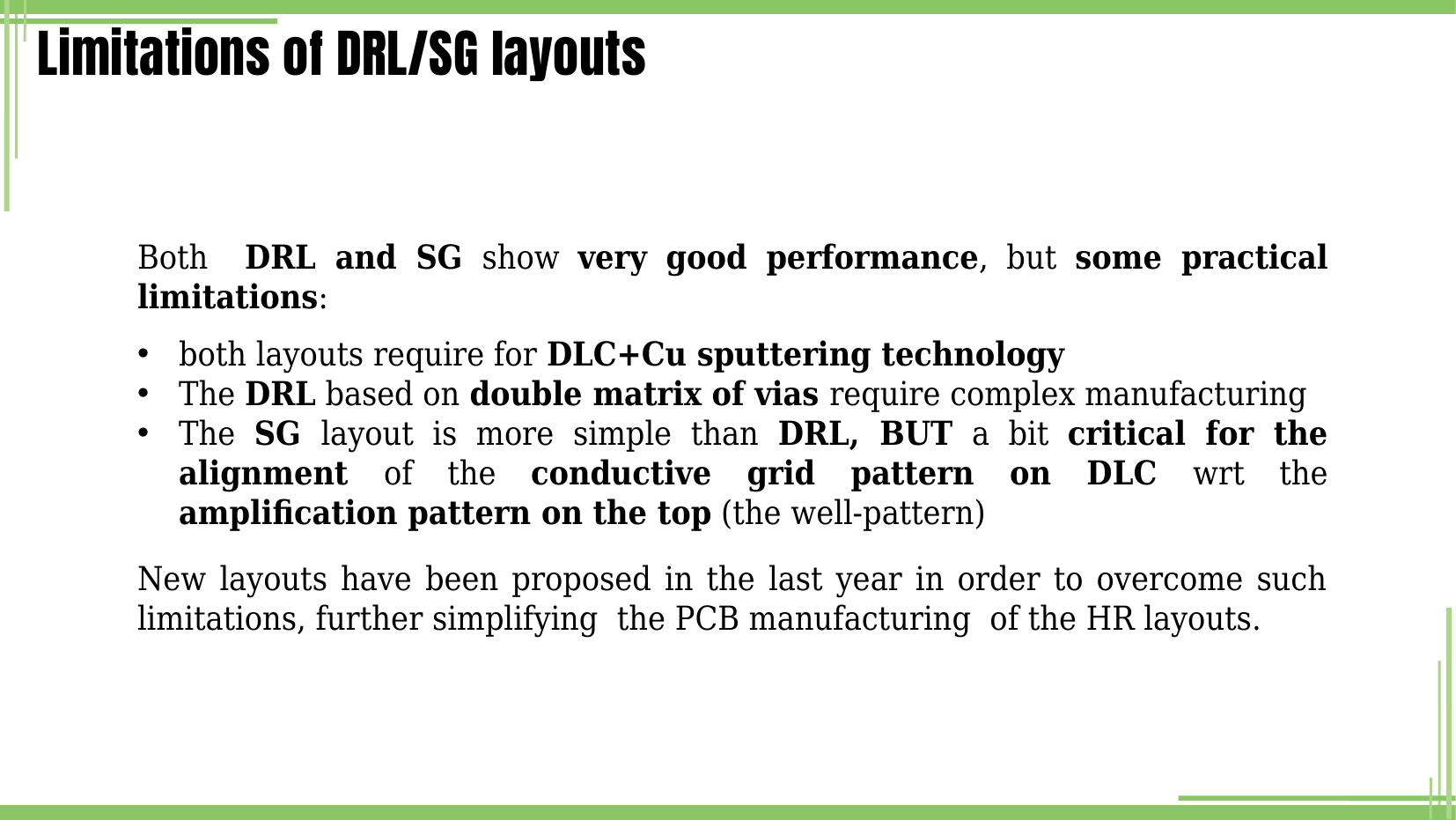

# Limitations of DRL/SG layouts
Both  DRL and SG show very good performance, but some practical limitations:

both layouts require for DLC+Cu sputtering technology
The DRL based on double matrix of vias require complex manufacturing
The SG layout is more simple than DRL, BUT a bit critical for the alignment of the conductive grid pattern on DLC wrt the amplification pattern on the top (the well-pattern)

New layouts have been proposed in the last year in order to overcome such limitations, further simplifying  the PCB manufacturing  of the HR layouts.